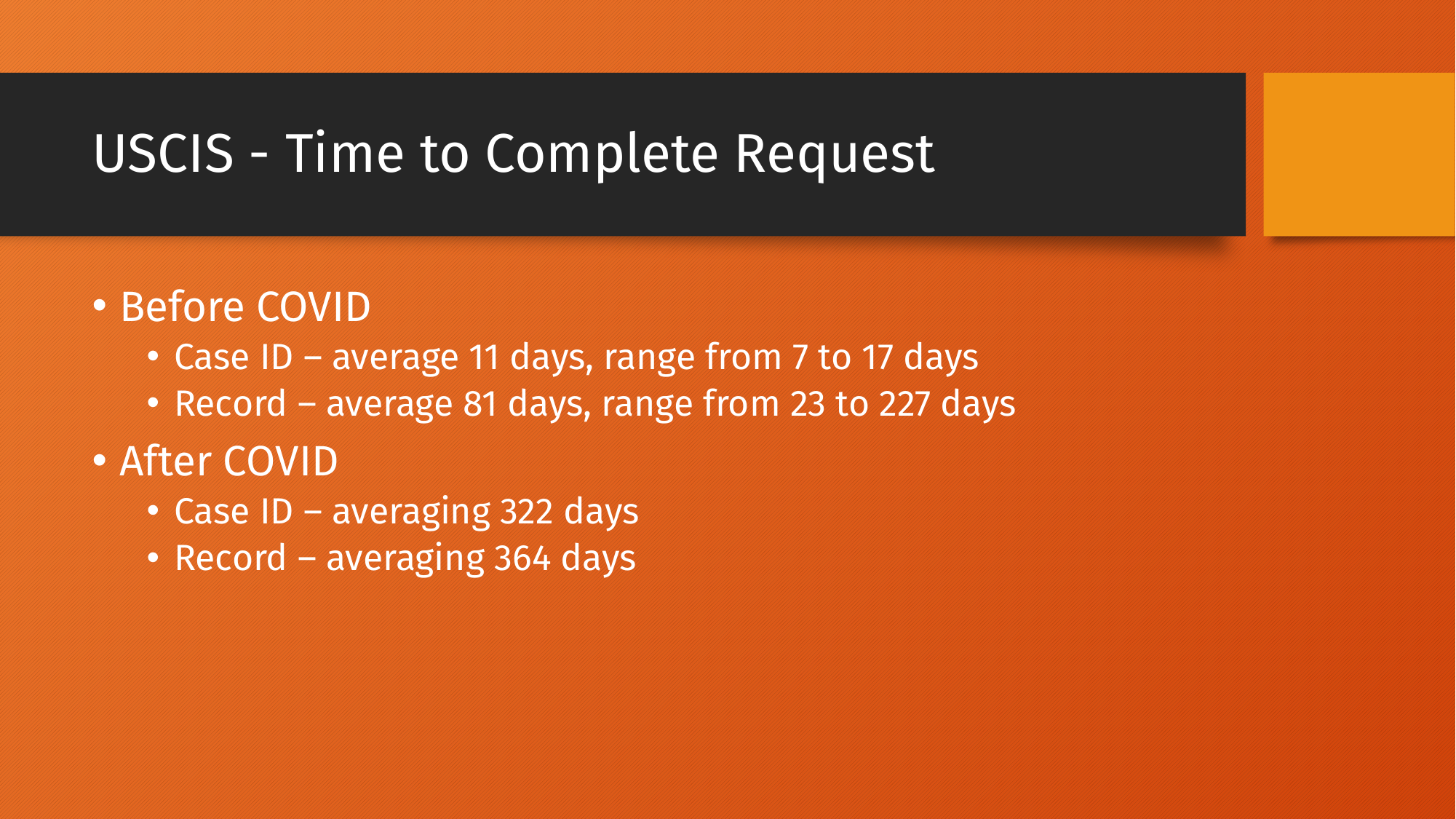

# USCIS - Time to Complete Request
Before COVID
Case ID – average 11 days, range from 7 to 17 days
Record – average 81 days, range from 23 to 227 days
After COVID
Case ID – averaging 322 days
Record – averaging 364 days